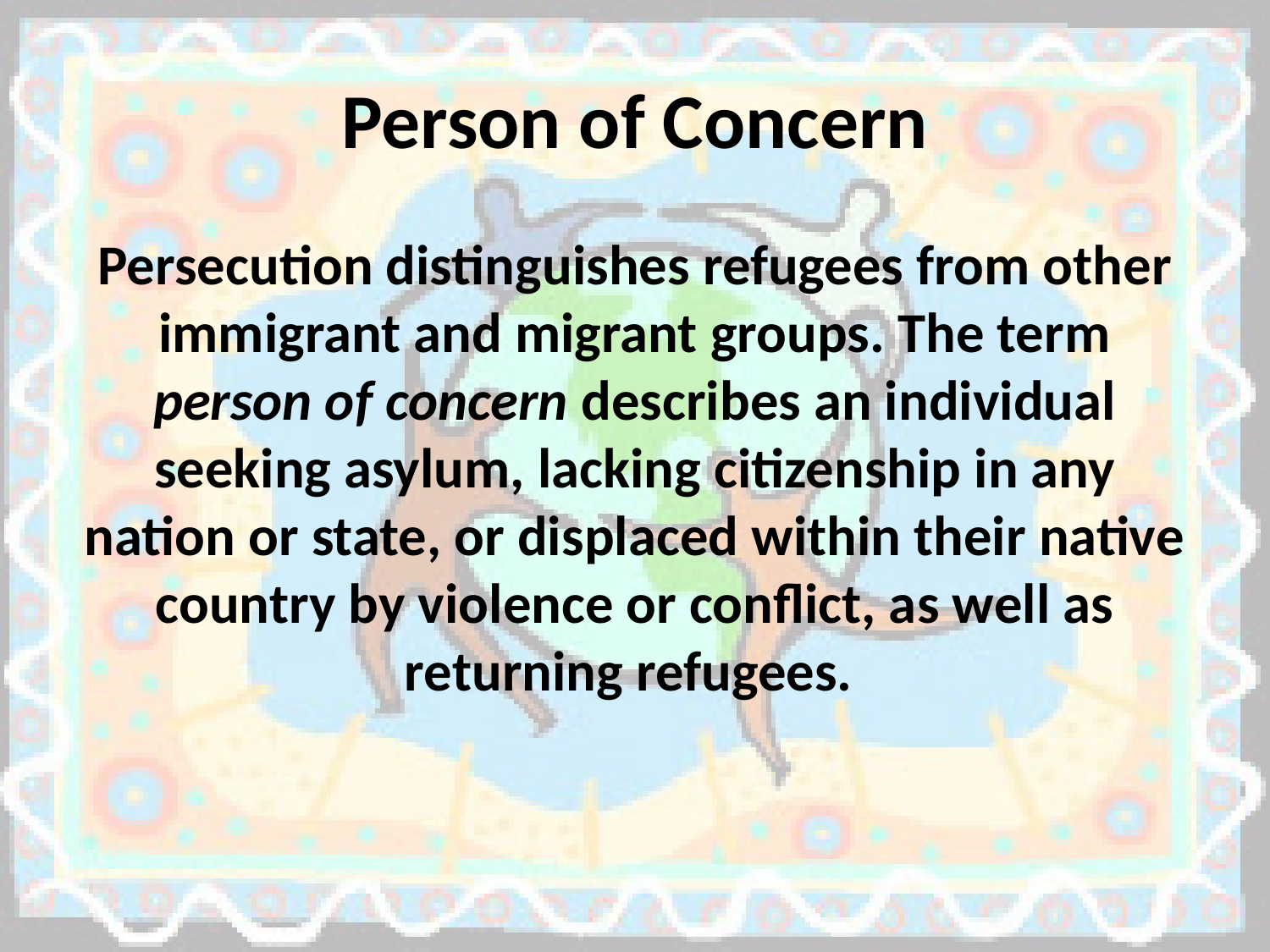

# Person of Concern
Persecution distinguishes refugees from other immigrant and migrant groups. The term person of concern describes an individual seeking asylum, lacking citizenship in any nation or state, or displaced within their native country by violence or conflict, as well as returning refugees.